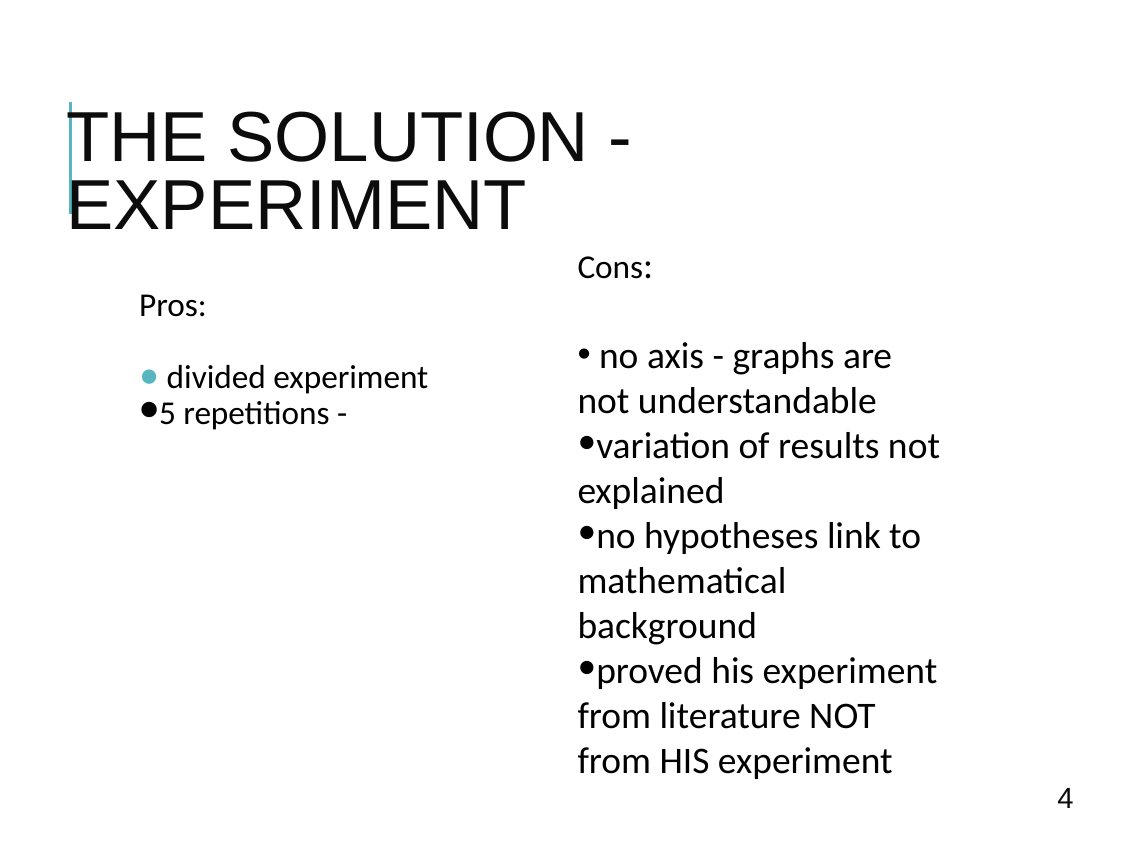

# THE SOLUTION - EXPERIMENT
Cons:

 no axis - graphs are not understandable
variation of results not explained
no hypotheses link to mathematical background
proved his experiment from literature NOT from HIS experiment

Pros:

 divided experiment
5 repetitions -

4